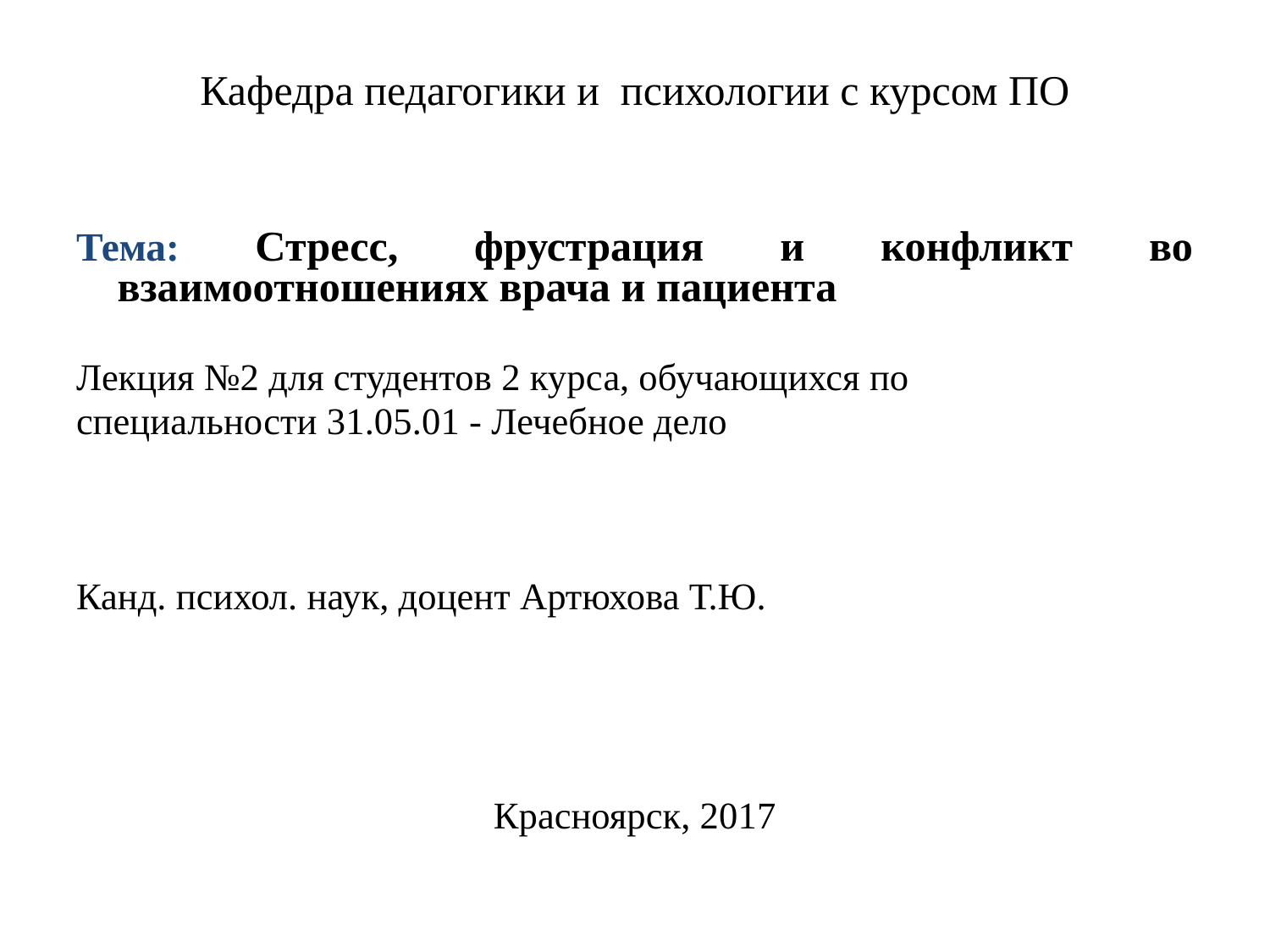

# Кафедра педагогики и  психологии с курсом ПО
Тема: Стресс, фрустрация и конфликт во взаимоотношениях врача и пациента

Лекция №2 для студентов 2 курса, обучающихся по
специальности 31.05.01 - Лечебное дело

Канд. психол. наук, доцент Артюхова Т.Ю.

Красноярск, 2017